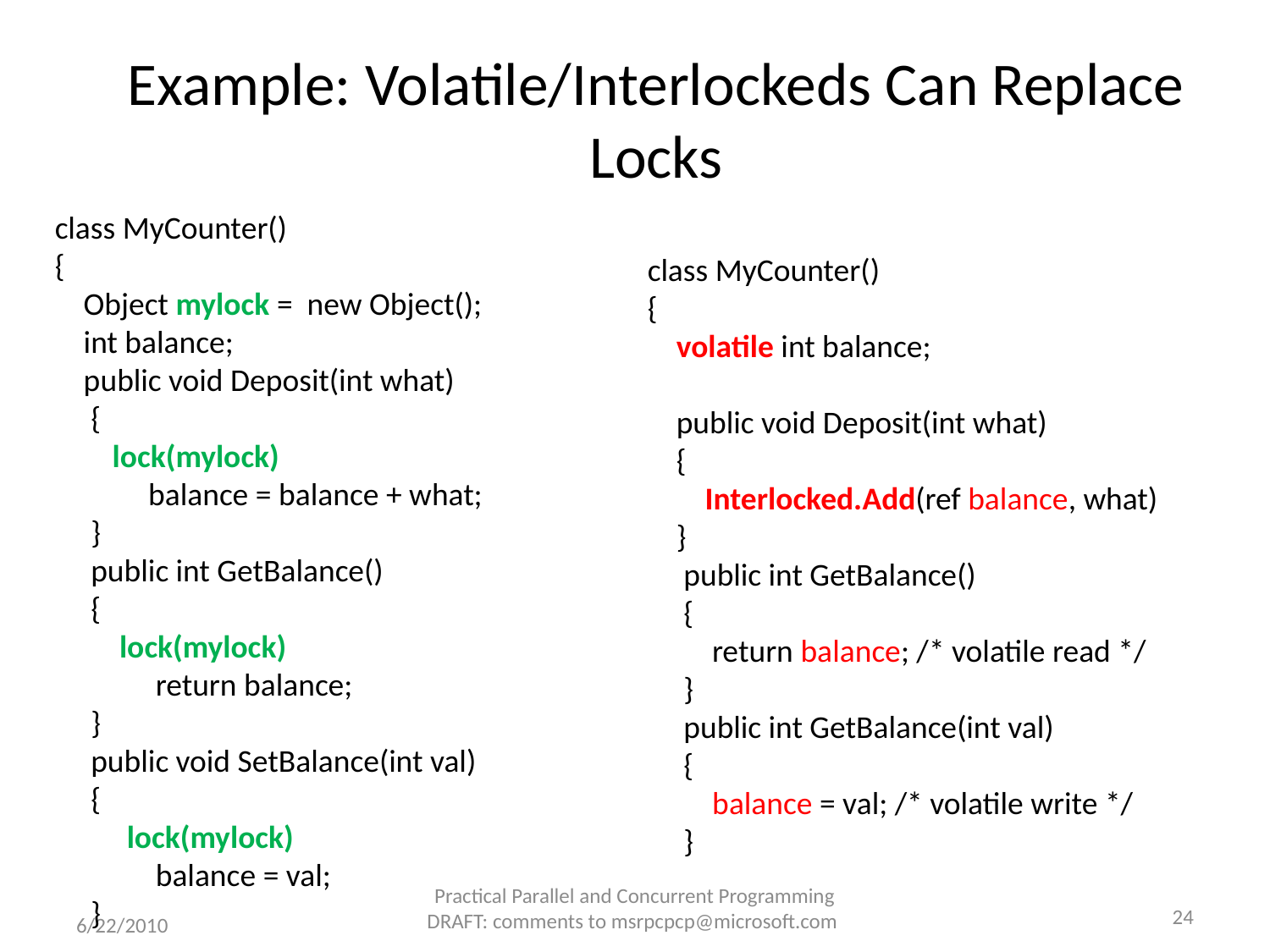

# Example: Volatile/Interlockeds Can Replace Locks
class MyCounter()
{
    Object mylock =  new Object();
    int balance;
    public void Deposit(int what)
     {
        lock(mylock)
             balance = balance + what;
     }
     public int GetBalance()
     {
         lock(mylock)
              return balance;
     }
     public void SetBalance(int val)
     {
          lock(mylock)
              balance = val;
     }
class MyCounter()
{
    volatile int balance;

    public void Deposit(int what)
    {
        Interlocked.Add(ref balance, what)
    }
     public int GetBalance()
     {
         return balance; /* volatile read */
     }
     public int GetBalance(int val)
     {
         balance = val; /* volatile write */
     }

}
Practical Parallel and Concurrent Programming DRAFT: comments to msrpcpcp@microsoft.com
24
6/22/2010